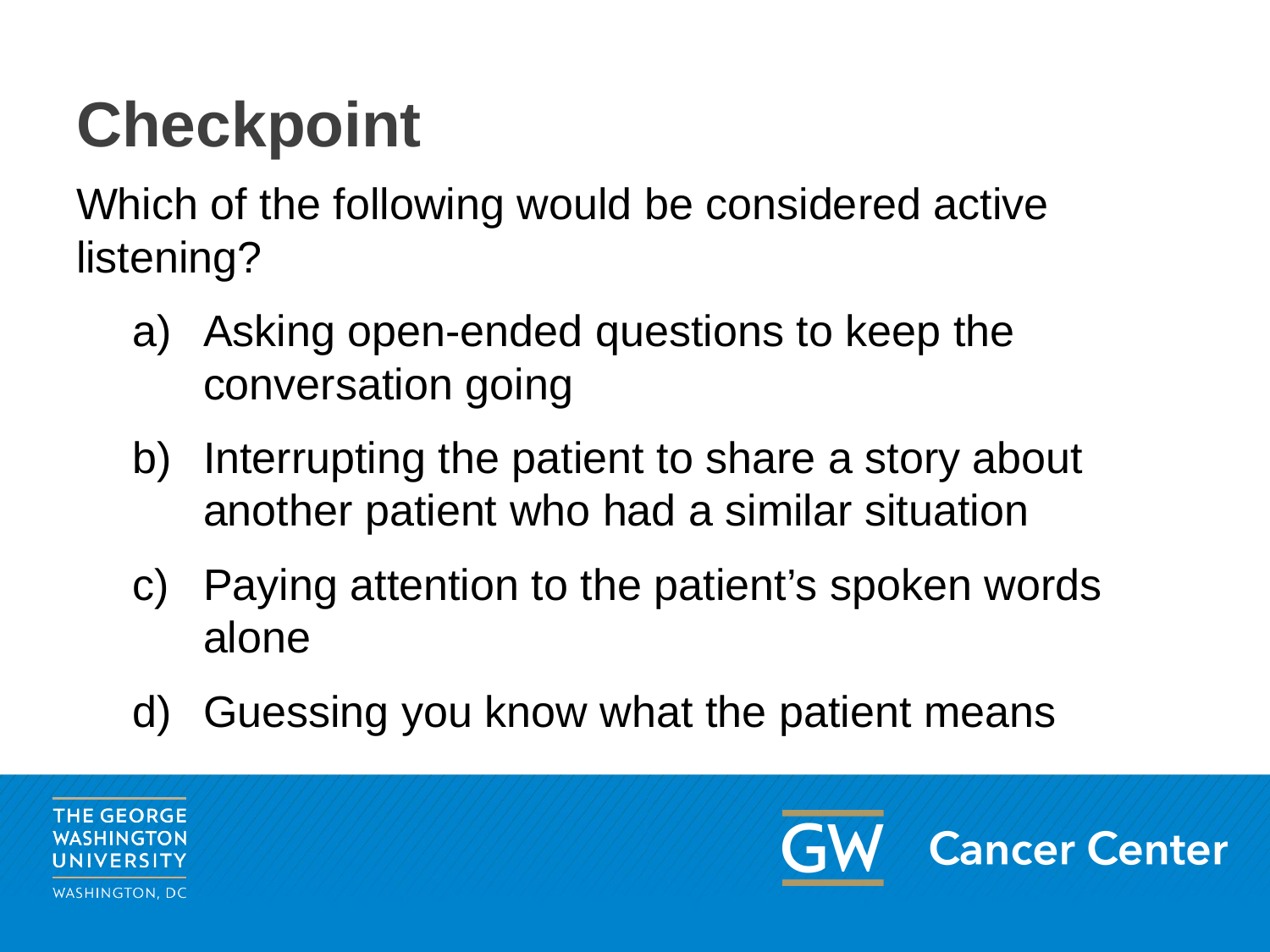

# Checkpoint
Which of the following would be considered active listening?
Asking open-ended questions to keep the conversation going
Interrupting the patient to share a story about another patient who had a similar situation
Paying attention to the patient’s spoken words alone
Guessing you know what the patient means